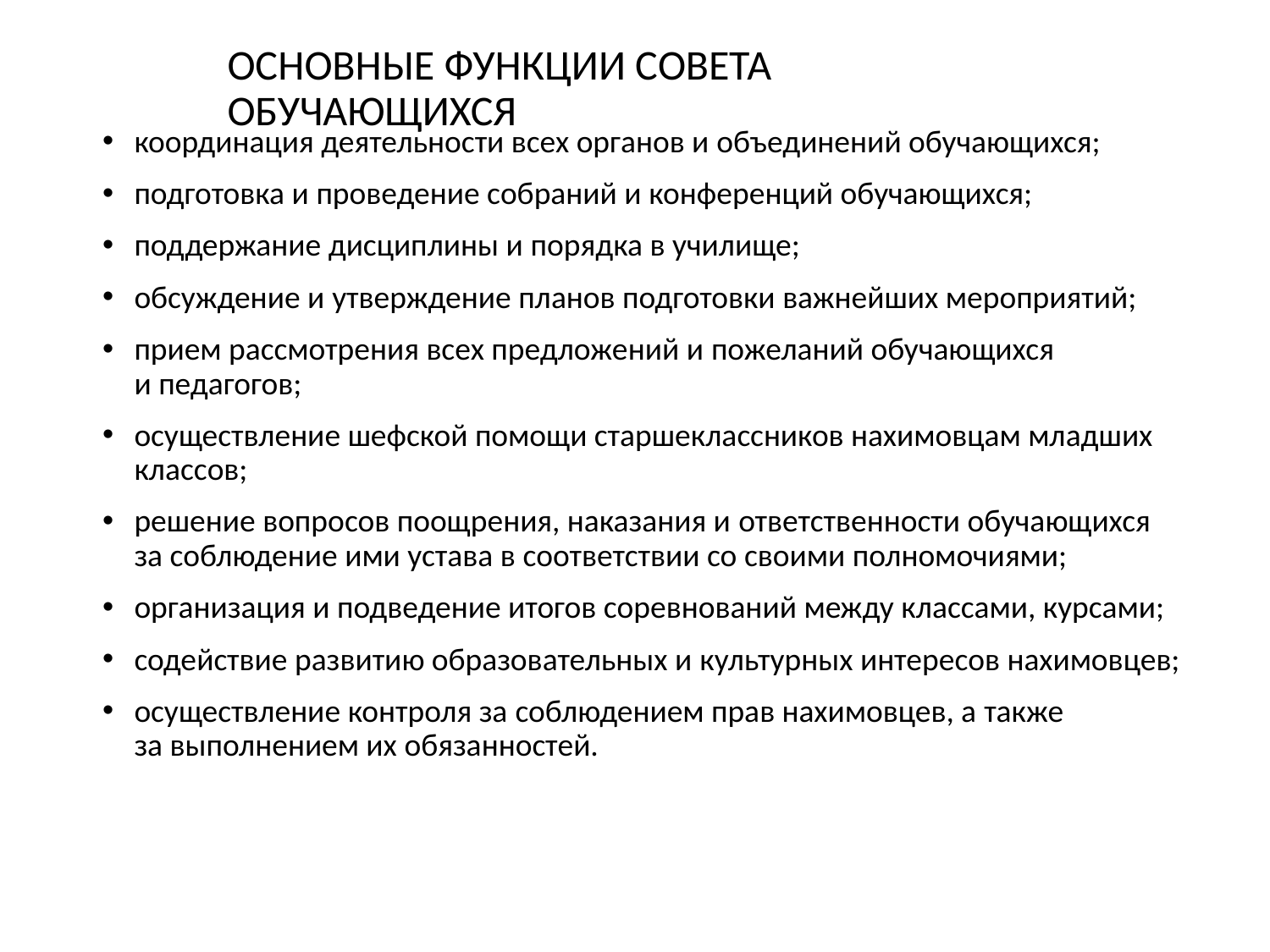

ОСНОВНЫЕ ФУНКЦИИ СОВЕТА ОБУЧАЮЩИХСЯ
координация деятельности всех органов и объединений обучающихся;
подготовка и проведение собраний и конференций обучающихся;
поддержание дисциплины и порядка в училище;
обсуждение и утверждение планов подготовки важнейших мероприятий;
прием рассмотрения всех предложений и пожеланий обучающихся и педагогов;
осуществление шефской помощи старшеклассников нахимовцам младших классов;
решение вопросов поощрения, наказания и ответственности обучающихся за соблюдение ими устава в соответствии со своими полномочиями;
организация и подведение итогов соревнований между классами, курсами;
содействие развитию образовательных и культурных интересов нахимовцев;
осуществление контроля за соблюдением прав нахимовцев, а также за выполнением их обязанностей.